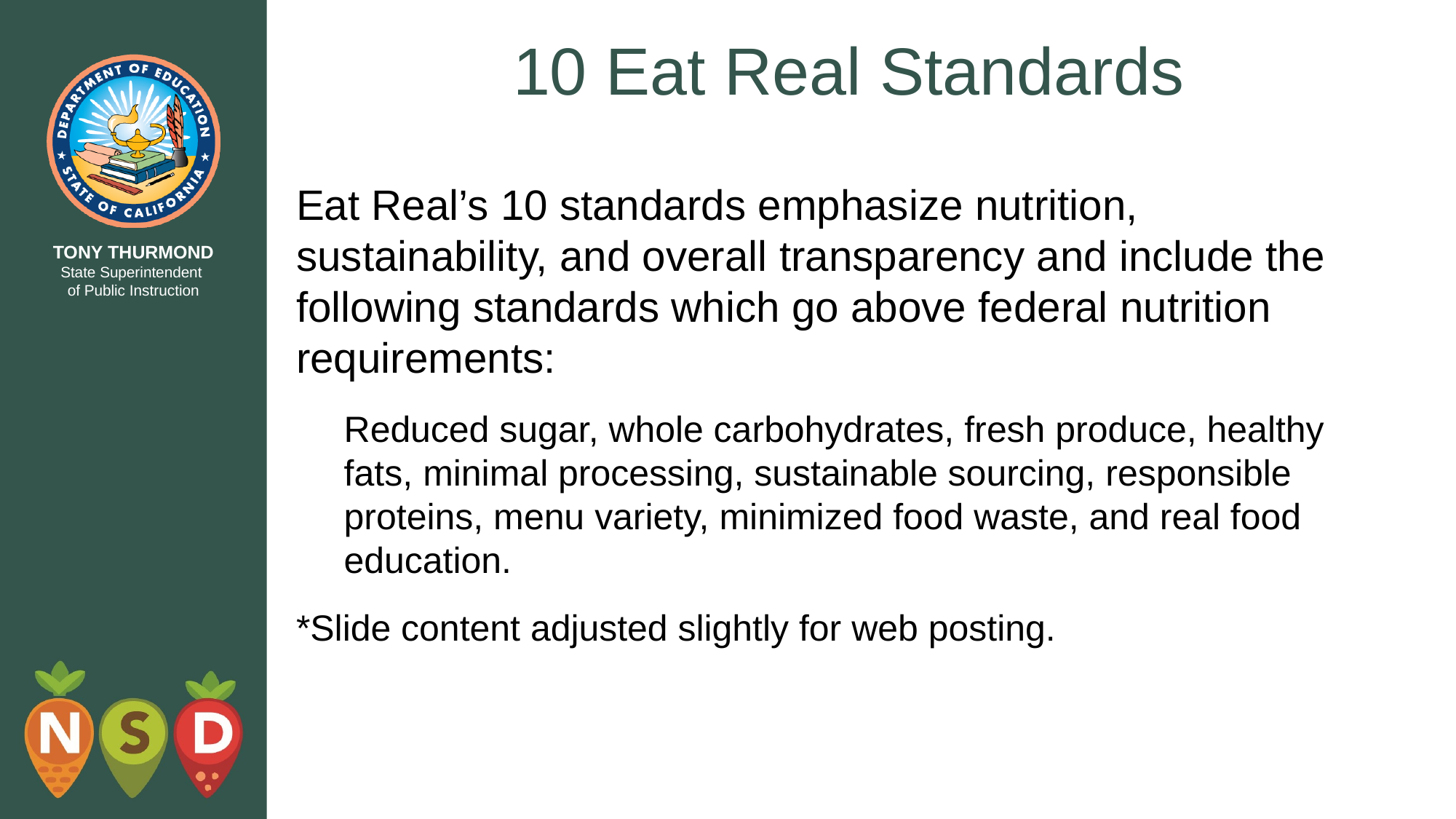

# 10 Eat Real Standards
Eat Real’s 10 standards emphasize nutrition, sustainability, and overall transparency and include the following standards which go above federal nutrition requirements:
Reduced sugar, whole carbohydrates, fresh produce, healthy fats, minimal processing, sustainable sourcing, responsible proteins, menu variety, minimized food waste, and real food education.
*Slide content adjusted slightly for web posting.